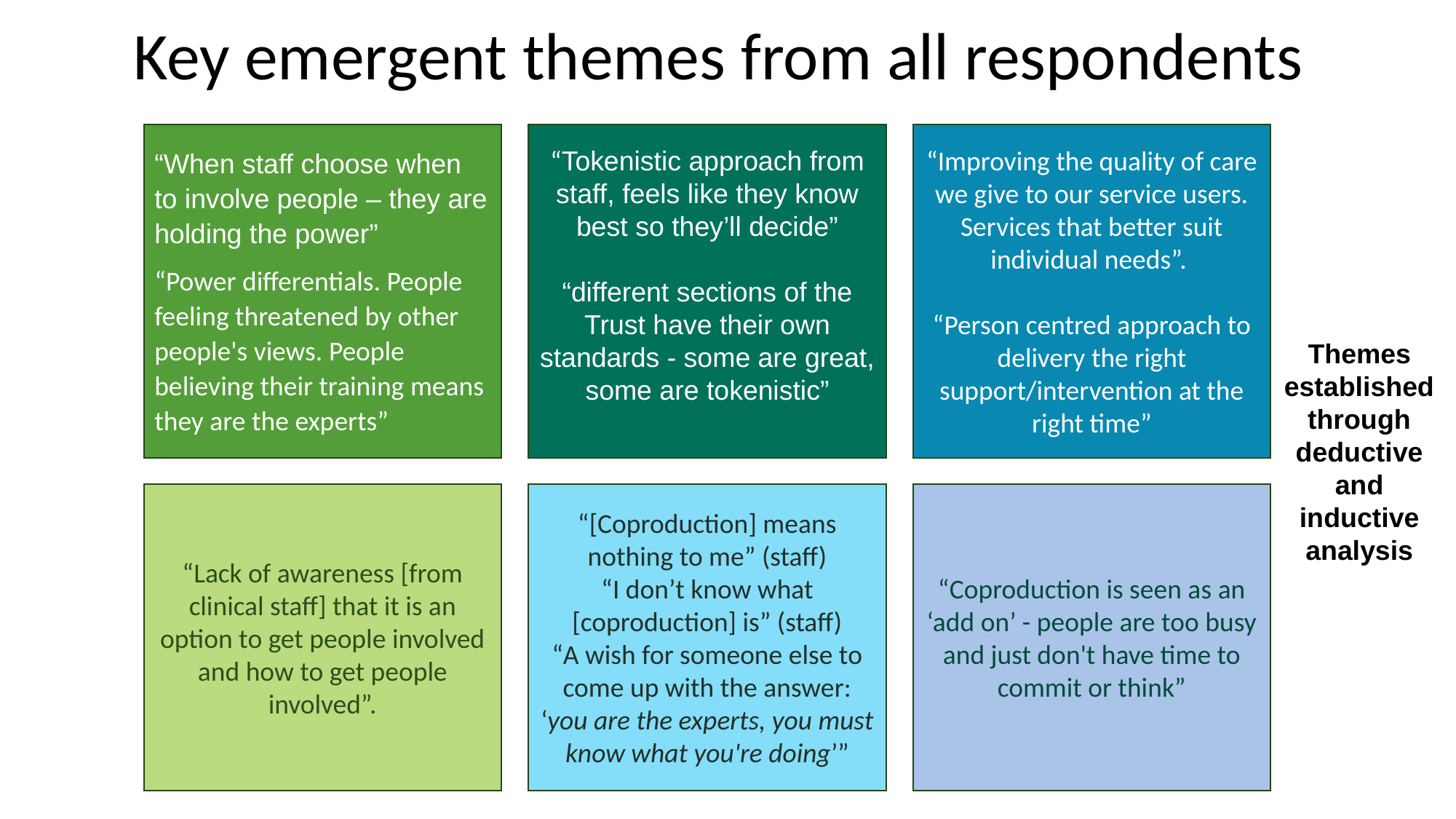

# Key emergent themes from all respondents

“Tokenistic approach from staff, feels like they know best so they’ll decide”

“different sections of the Trust have their own standards - some are great, some are tokenistic”

“Improving the quality of care we give to our service users. Services that better suit individual needs”.

“Person centred approach to delivery the right support/intervention at the right time”

Power Dynamics
Common theme for IP’s and Clinical staff (but not PCEIT)
Decision-making
Management control
Influence
Agency

“When staff choose when to involve people – they are holding the power”
“Power differentials. People feeling threatened by other people's views. People believing their training means they are the experts”

Approach
Authenticity vs. Tokenistic
Intent
Commitment
Prioritisation

Quality
Perceptions of:
Relationships
Value
Voice
Awareness
Accurate appraisal
Accessibility

Themes established through deductive and inductive analysis
Knowledge
Coproduction
Roles
 Language
Systems

“Lack of awareness [from clinical staff] that it is an option to get people involved and how to get people involved”.
Support Mechanisms
Systems and processes
Guidance documents
Policies and procedures
Supervision and support

“[Coproduction] means nothing to me” (staff)
“I don’t know what [coproduction] is” (staff)
“A wish for someone else to come up with the answer: ‘you are the experts, you must know what you're doing’”

Roles and  Responsibilities
Clarity
Planning
Communication

“Coproduction is seen as an ‘add on’ - people are too busy and just don't have time to commit or think”